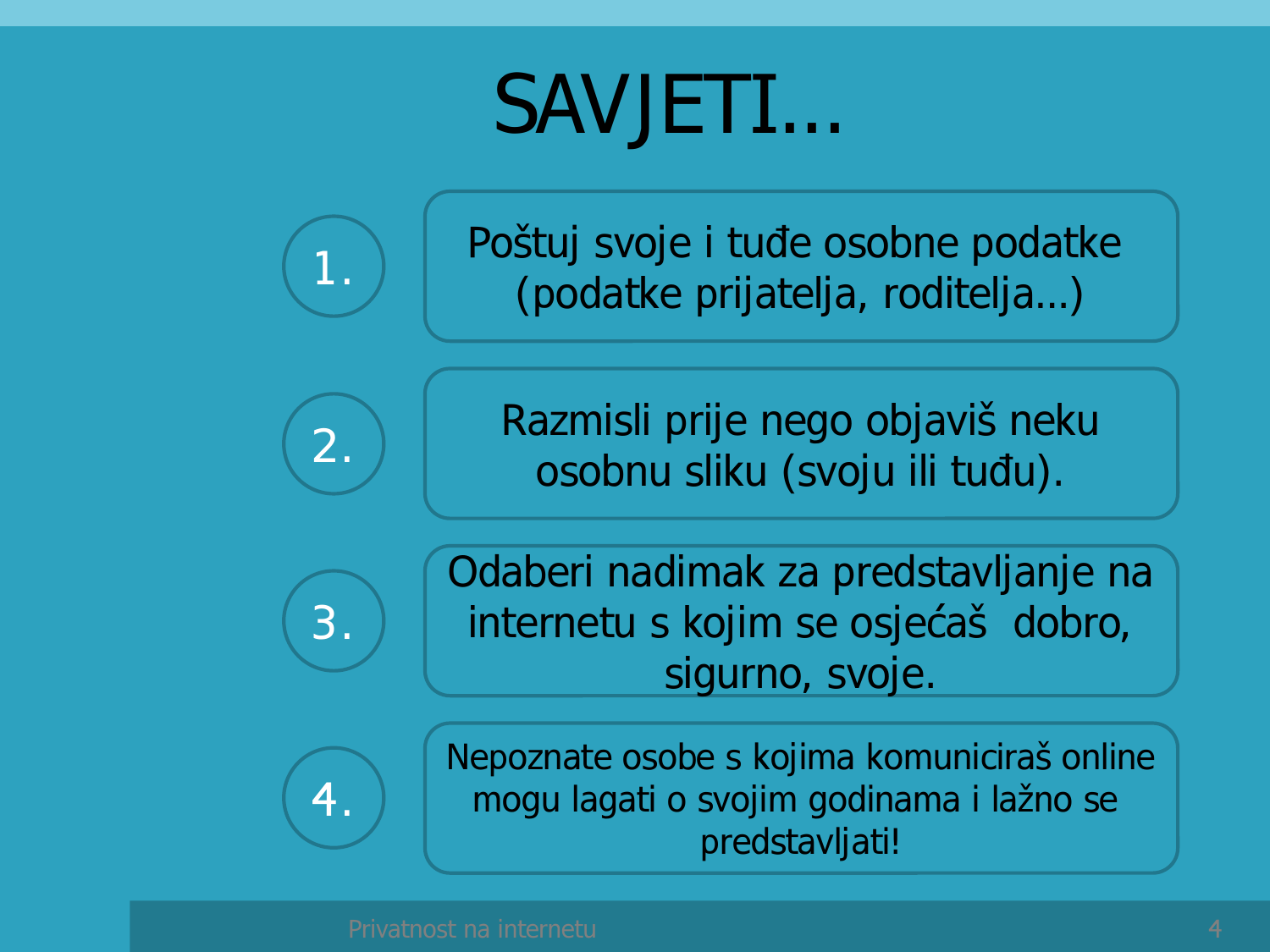

# SAVJETI...
Poštuj svoje i tuđe osobne podatke
(podatke prijatelja, roditelja…)
1.
Razmisli prije nego objaviš neku osobnu sliku (svoju ili tuđu).
2.
Odaberi nadimak za predstavljanje na internetu s kojim se osjećaš  dobro, sigurno, svoje.
3.
Nepoznate osobe s kojima komuniciraš online mogu lagati o svojim godinama i lažno se  predstavljati!
4.
Privatnost na internetu
4